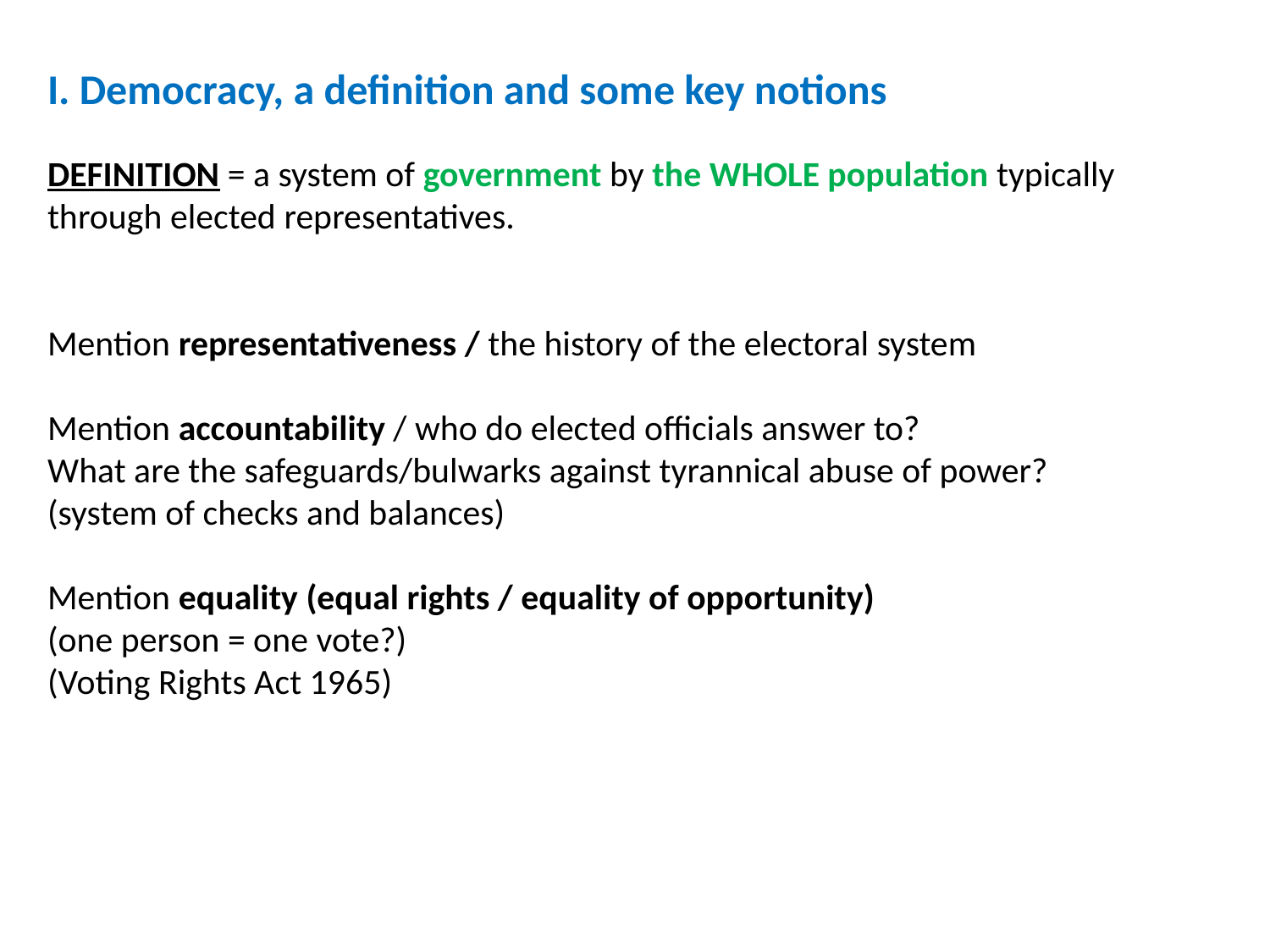

I. Democracy, a definition and some key notions

DEFINITION = a system of government by the WHOLE population typically through elected representatives.

Mention representativeness / the history of the electoral system

Mention accountability / who do elected officials answer to?
What are the safeguards/bulwarks against tyrannical abuse of power?
(system of checks and balances)

Mention equality (equal rights / equality of opportunity)
(one person = one vote?)
(Voting Rights Act 1965)